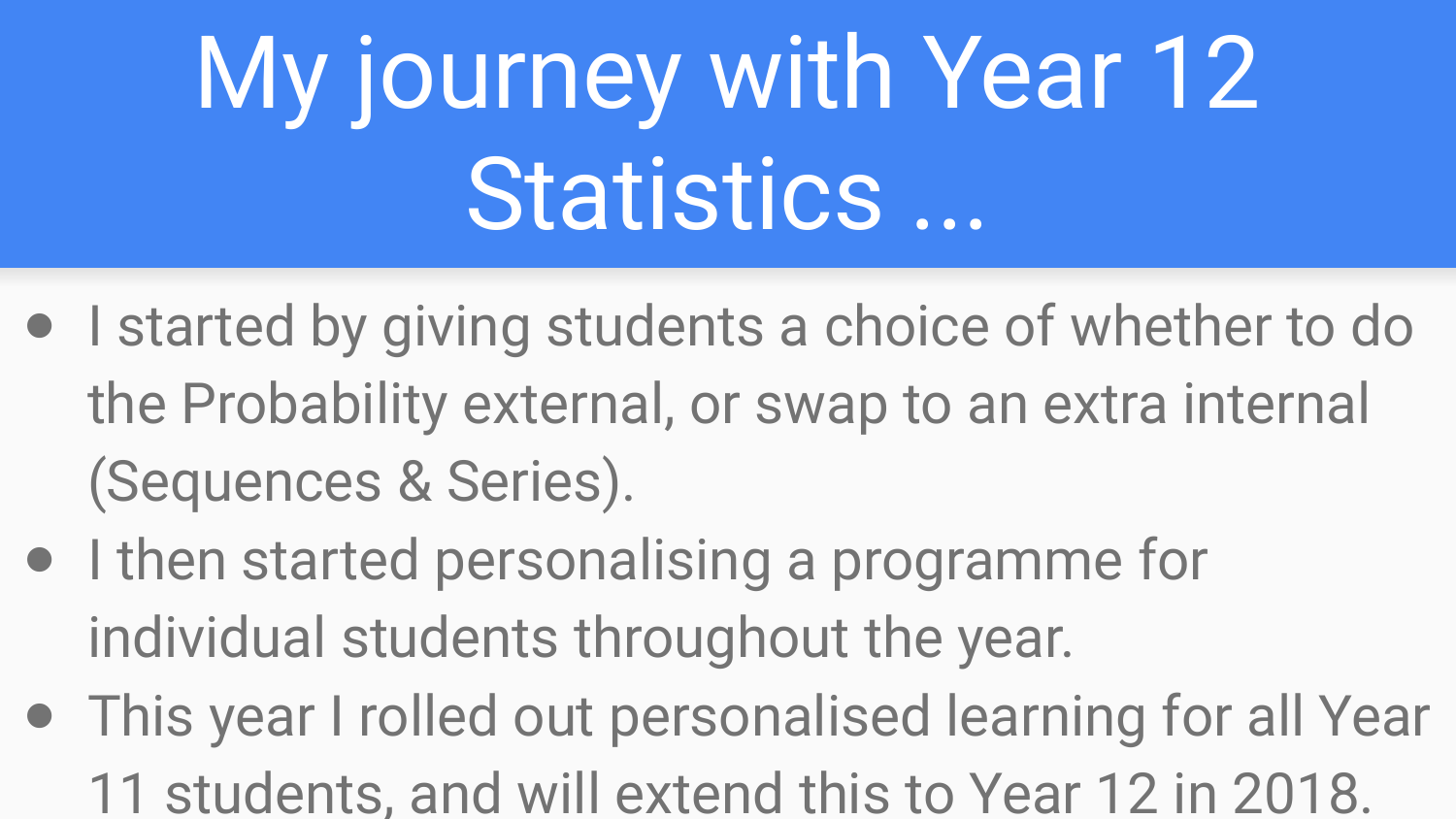

# My journey with Year 12 Statistics ...
I started by giving students a choice of whether to do the Probability external, or swap to an extra internal (Sequences & Series).
I then started personalising a programme for individual students throughout the year.
This year I rolled out personalised learning for all Year 11 students, and will extend this to Year 12 in 2018.